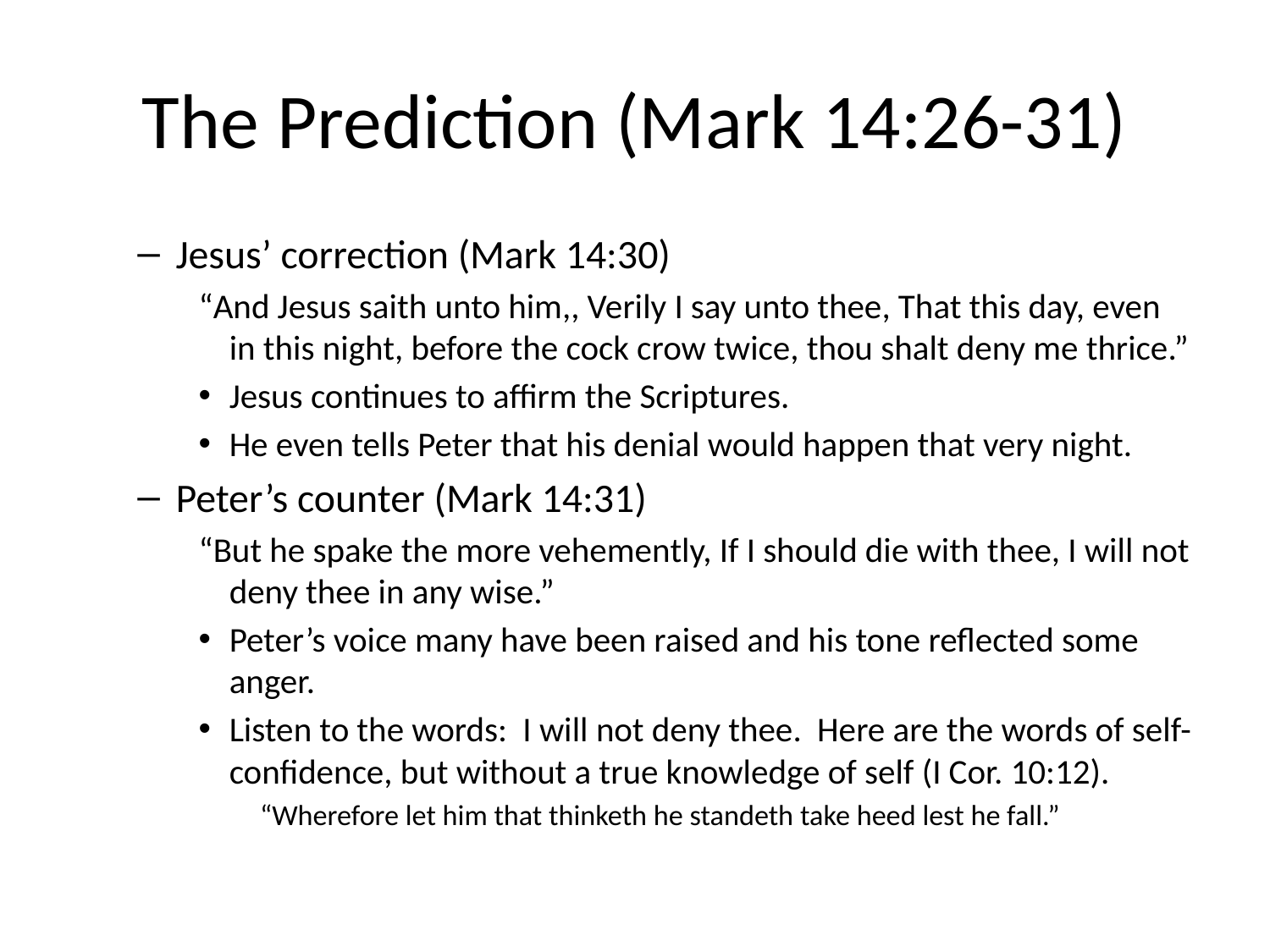

# The Prediction (Mark 14:26-31)
Jesus’ correction (Mark 14:30)
“And Jesus saith unto him,, Verily I say unto thee, That this day, even in this night, before the cock crow twice, thou shalt deny me thrice.”
Jesus continues to affirm the Scriptures.
He even tells Peter that his denial would happen that very night.
Peter’s counter (Mark 14:31)
“But he spake the more vehemently, If I should die with thee, I will not deny thee in any wise.”
Peter’s voice many have been raised and his tone reflected some anger.
Listen to the words:  I will not deny thee.  Here are the words of self-confidence, but without a true knowledge of self (I Cor. 10:12).
“Wherefore let him that thinketh he standeth take heed lest he fall.”